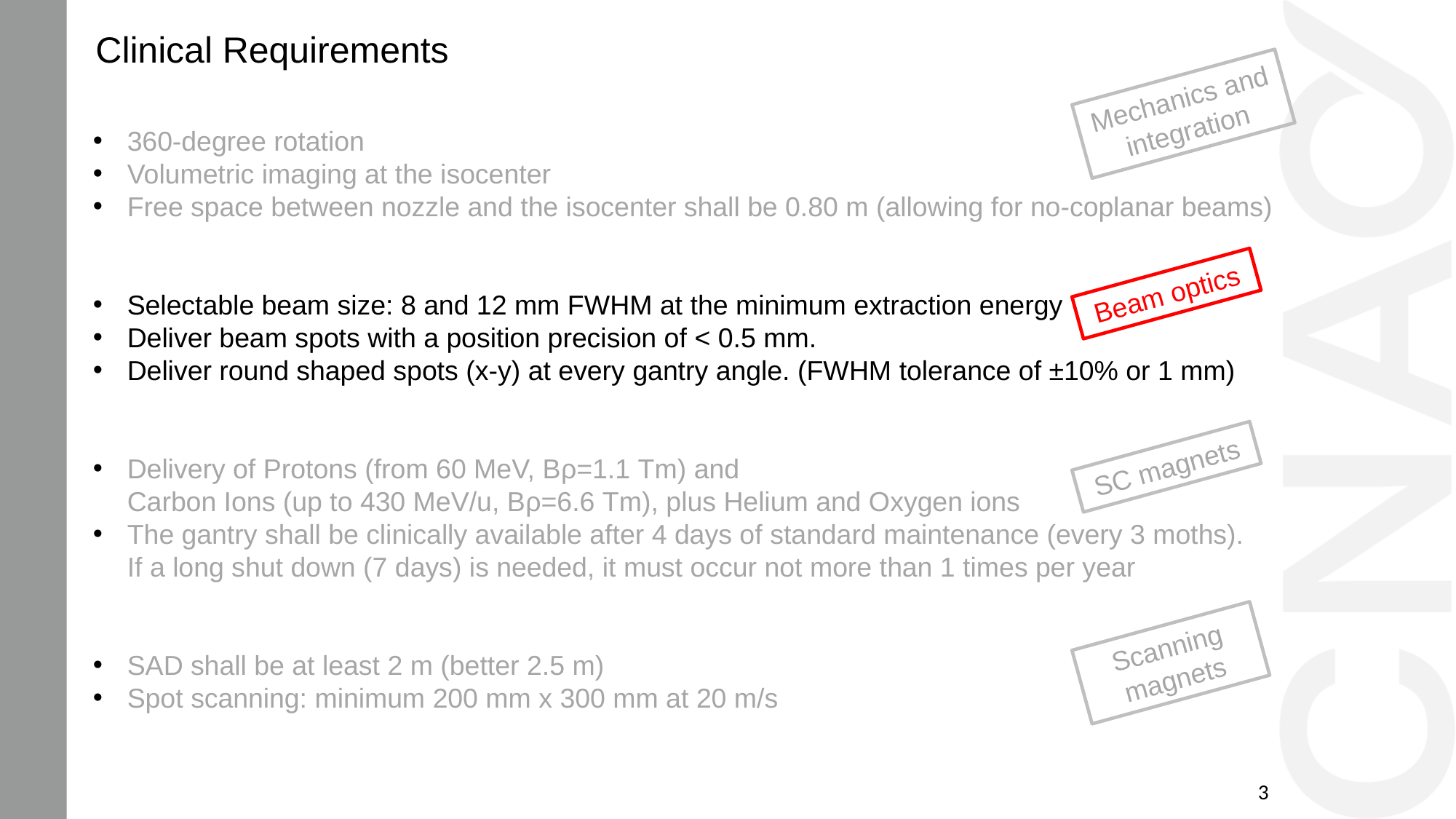

Clinical Requirements
Mechanics and integration
360-degree rotation
Volumetric imaging at the isocenter
Free space between nozzle and the isocenter shall be 0.80 m (allowing for no-coplanar beams)

Selectable beam size: 8 and 12 mm FWHM at the minimum extraction energy
Deliver beam spots with a position precision of < 0.5 mm.
Deliver round shaped spots (x-y) at every gantry angle. (FWHM tolerance of ±10% or 1 mm)

Delivery of Protons (from 60 MeV, Bρ=1.1 Tm) and
Carbon Ions (up to 430 MeV/u, Bρ=6.6 Tm), plus Helium and Oxygen ions
The gantry shall be clinically available after 4 days of standard maintenance (every 3 moths).
If a long shut down (7 days) is needed, it must occur not more than 1 times per year

SAD shall be at least 2 m (better 2.5 m)
Spot scanning: minimum 200 mm x 300 mm at 20 m/s
Beam optics
SC magnets
Scanning magnets